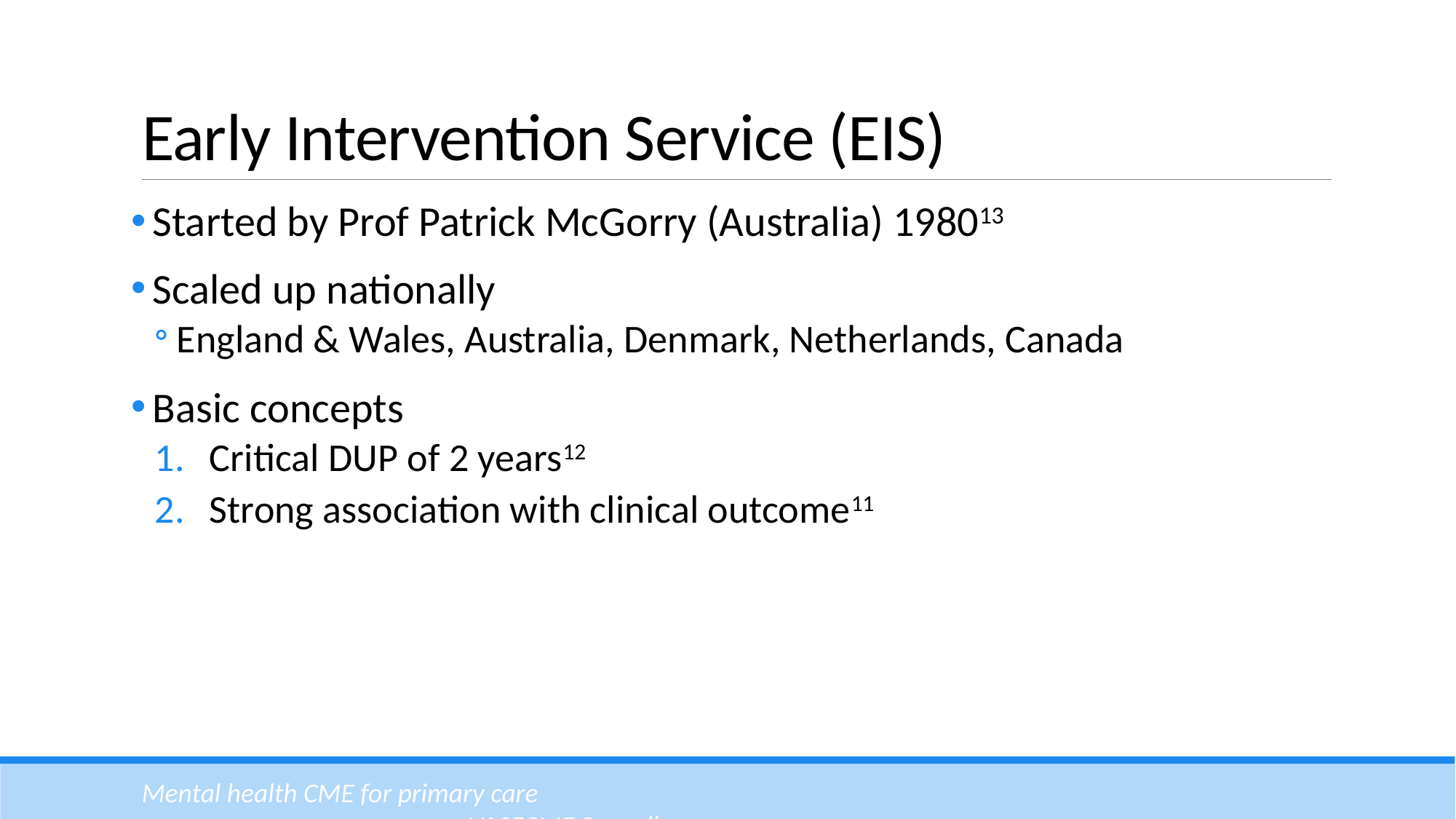

# Early Intervention Service (EIS)
Started by Prof Patrick McGorry (Australia) 198013
Scaled up nationally
England & Wales, Australia, Denmark, Netherlands, Canada
Basic concepts
Critical DUP of 2 years12
Strong association with clinical outcome11